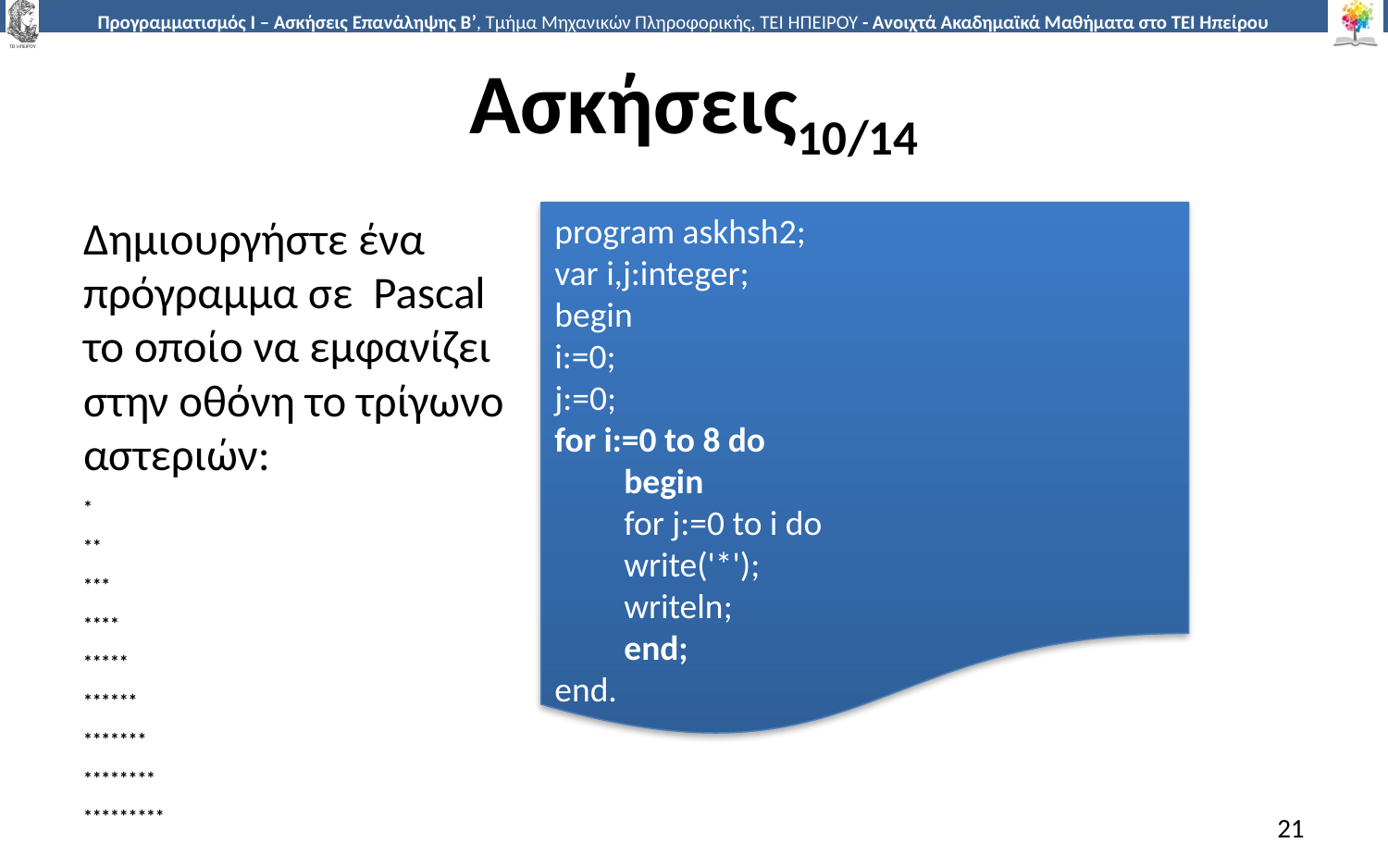

# Ασκήσεις10/14
Δημιουργήστε ένα πρόγραμμα σε  Pascal το οποίο να εμφανίζει στην οθόνη το τρίγωνο αστεριών:
*
**
***
****
*****
******
*******
********
*********
program askhsh2;
var i,j:integer;
begin
i:=0;
j:=0;
for i:=0 to 8 do
begin
for j:=0 to i do
write('*');
writeln;
end;
end.
21